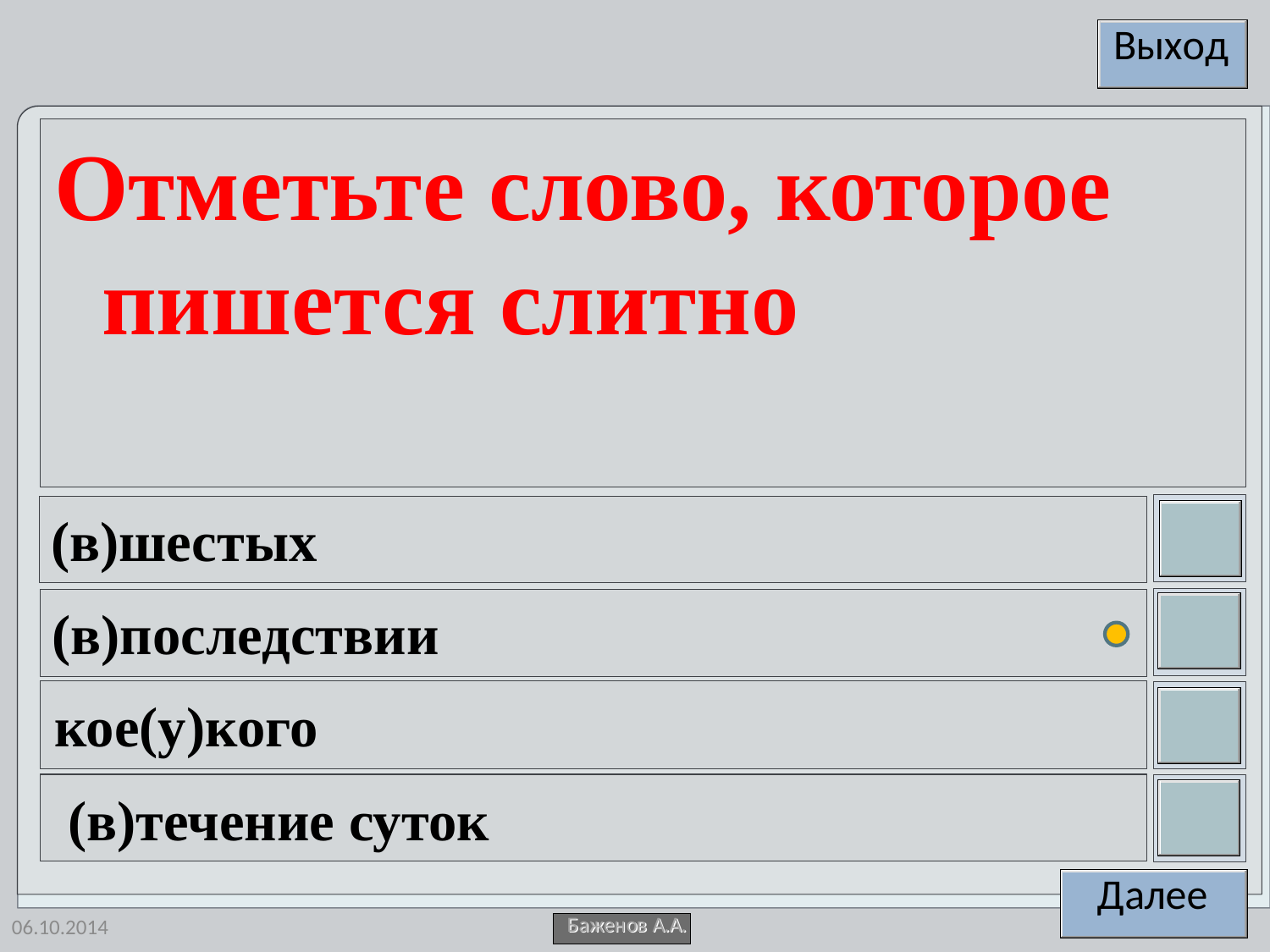

Отметьте слово, которое пишется слитно
(в)шестых

(в)последствии

кое(у)кого

 (в)течение суток

06.10.2014